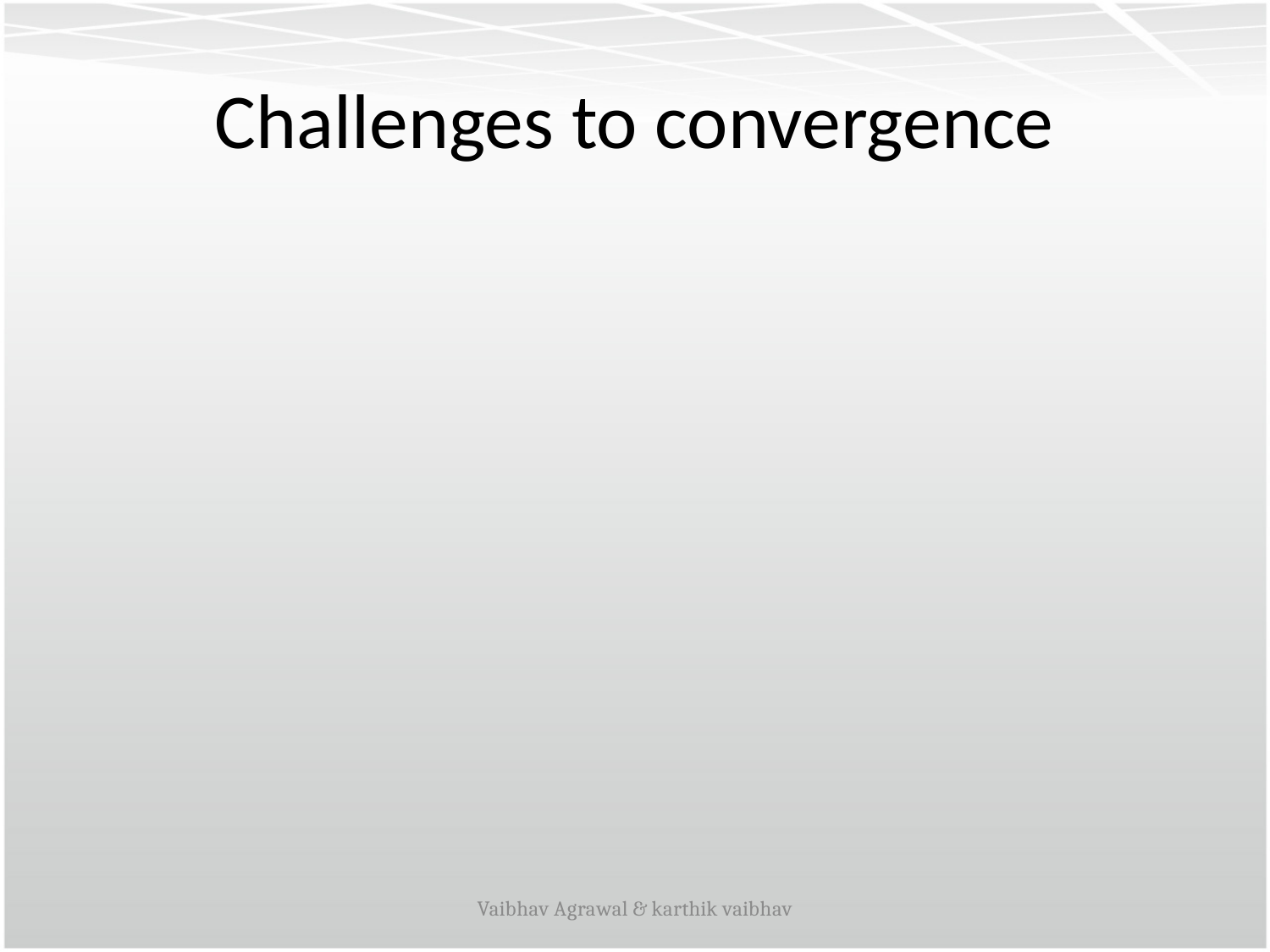

# Challenges to convergence

Vaibhav Agrawal & karthik vaibhav